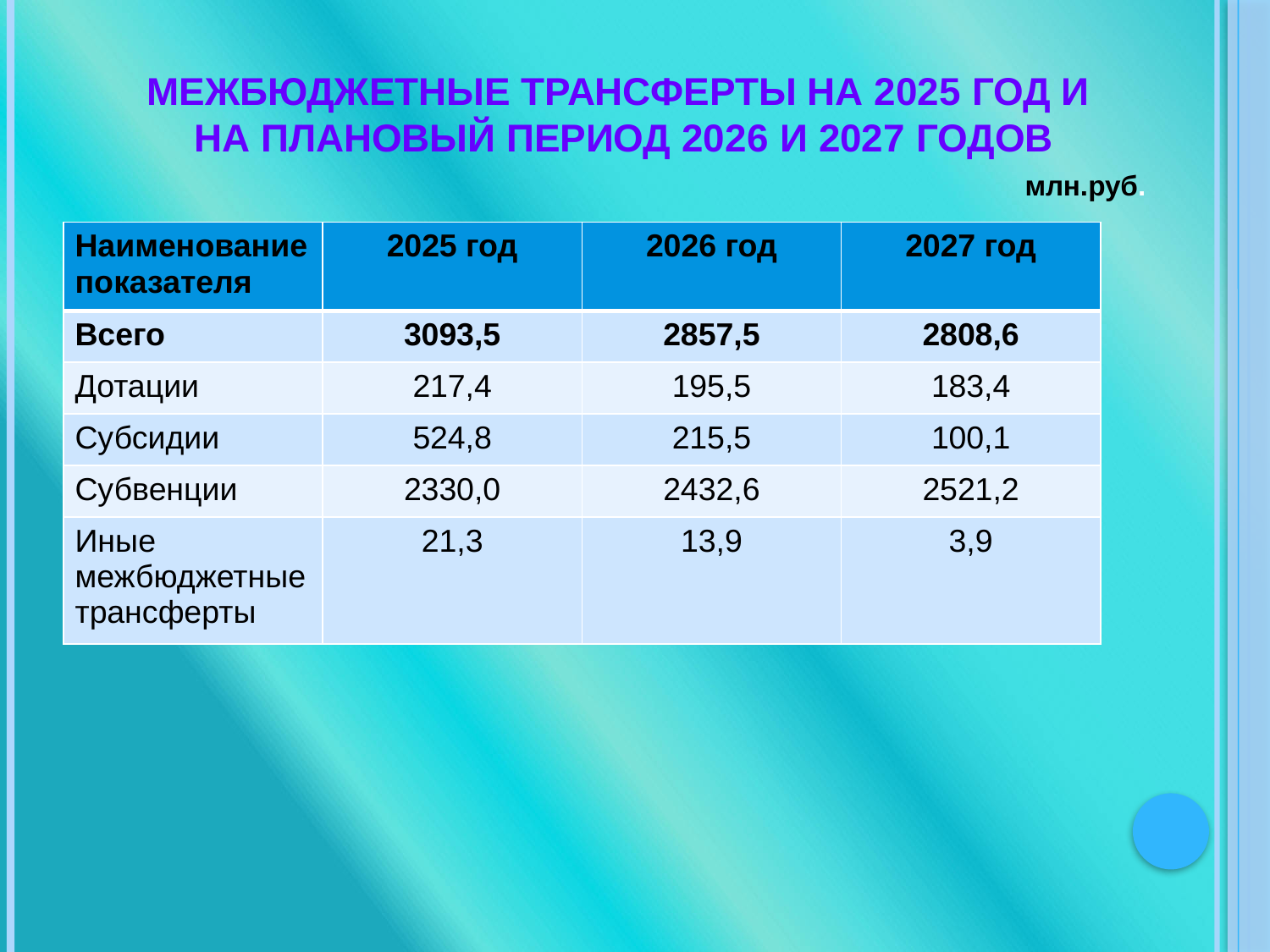

# Межбюджетные трансферты на 2025 год и на плановый период 2026 и 2027 годов

млн.руб.
| Наименование показателя | 2025 год | 2026 год | 2027 год |
| --- | --- | --- | --- |
| Всего | 3093,5 | 2857,5 | 2808,6 |
| Дотации | 217,4 | 195,5 | 183,4 |
| Субсидии | 524,8 | 215,5 | 100,1 |
| Субвенции | 2330,0 | 2432,6 | 2521,2 |
| Иные межбюджетные трансферты | 21,3 | 13,9 | 3,9 |